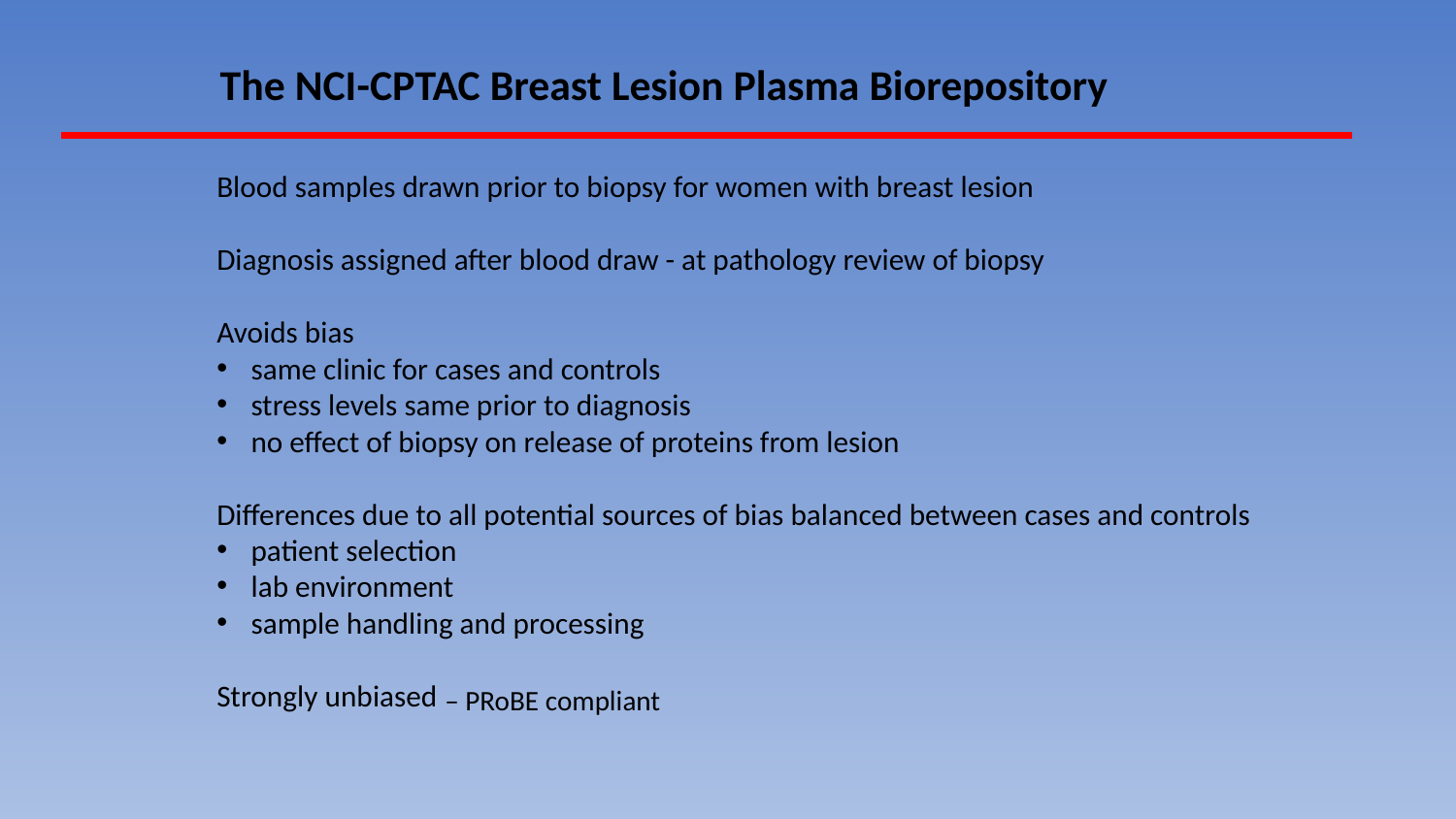

The NCI-CPTAC Breast Lesion Plasma Biorepository
Blood samples drawn prior to biopsy for women with breast lesion

Diagnosis assigned after blood draw - at pathology review of biopsy

Avoids bias
same clinic for cases and controls
stress levels same prior to diagnosis
no effect of biopsy on release of proteins from lesion

Differences due to all potential sources of bias balanced between cases and controls
patient selection
lab environment
sample handling and processing

Strongly unbiased
– PRoBE compliant